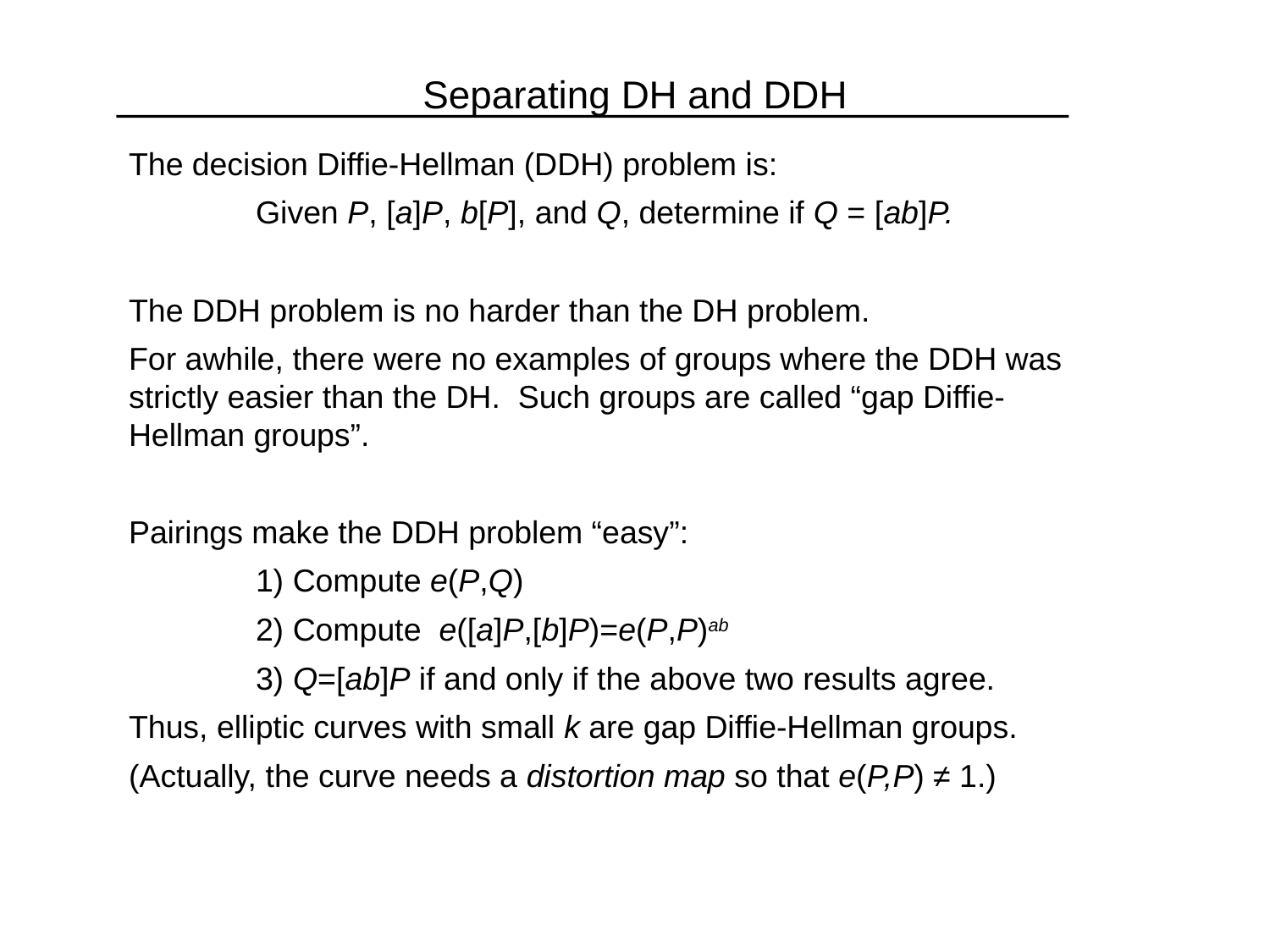

Separating DH and DDH

The decision Diffie-Hellman (DDH) problem is:
	Given P, [a]P, b[P], and Q, determine if Q = [ab]P.

The DDH problem is no harder than the DH problem.
For awhile, there were no examples of groups where the DDH was strictly easier than the DH.  Such groups are called “gap Diffie-Hellman groups”.

Pairings make the DDH problem “easy”:
	1) Compute e(P,Q)
	2) Compute  e([a]P,[b]P)=e(P,P)ab
	3) Q=[ab]P if and only if the above two results agree.
Thus, elliptic curves with small k are gap Diffie-Hellman groups.
(Actually, the curve needs a distortion map so that e(P,P) ≠ 1.)